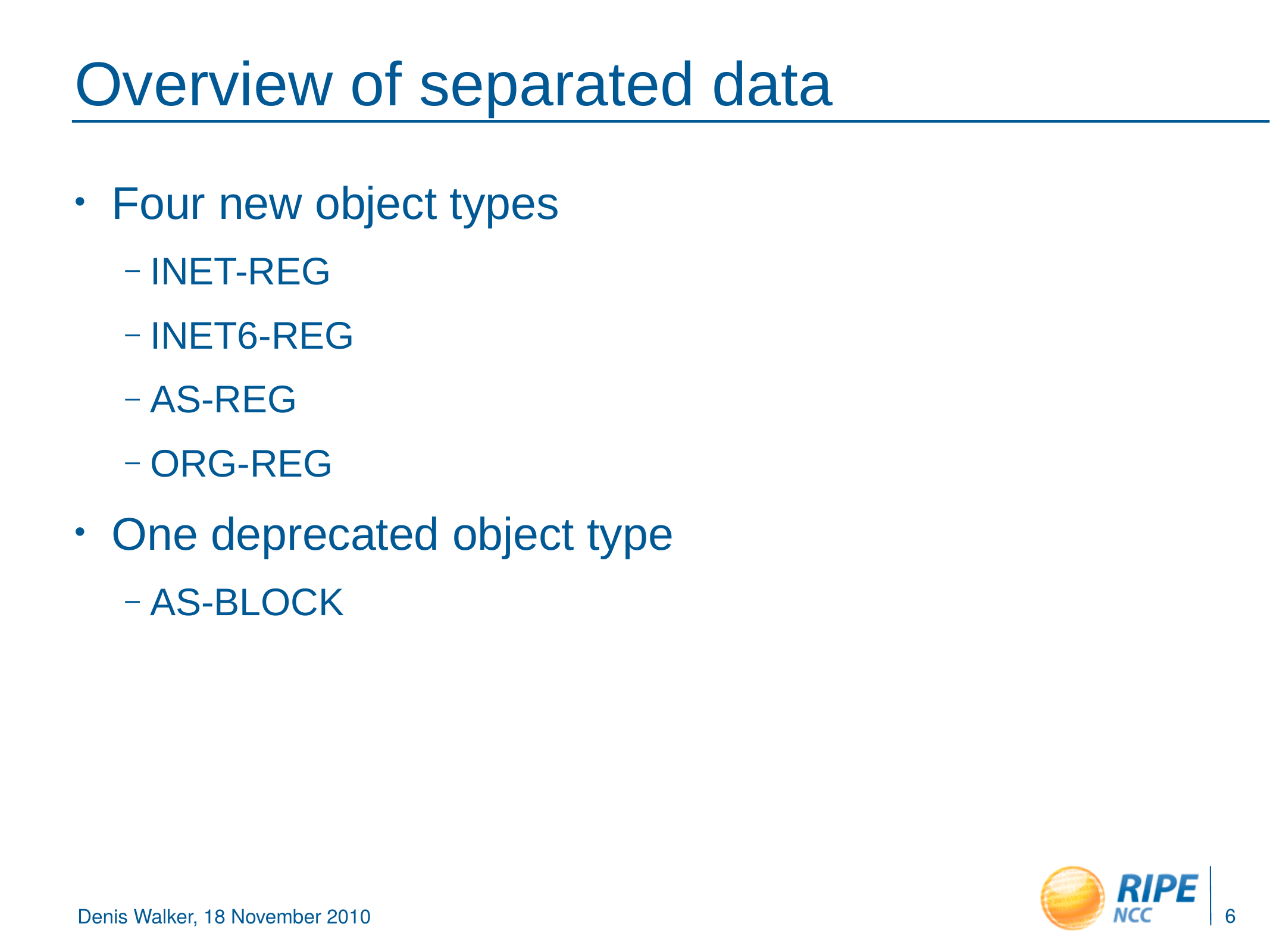

# Overview of separated data
Four new object types
INET-REG
INET6-REG
AS-REG
ORG-REG
One deprecated object type
AS-BLOCK
6